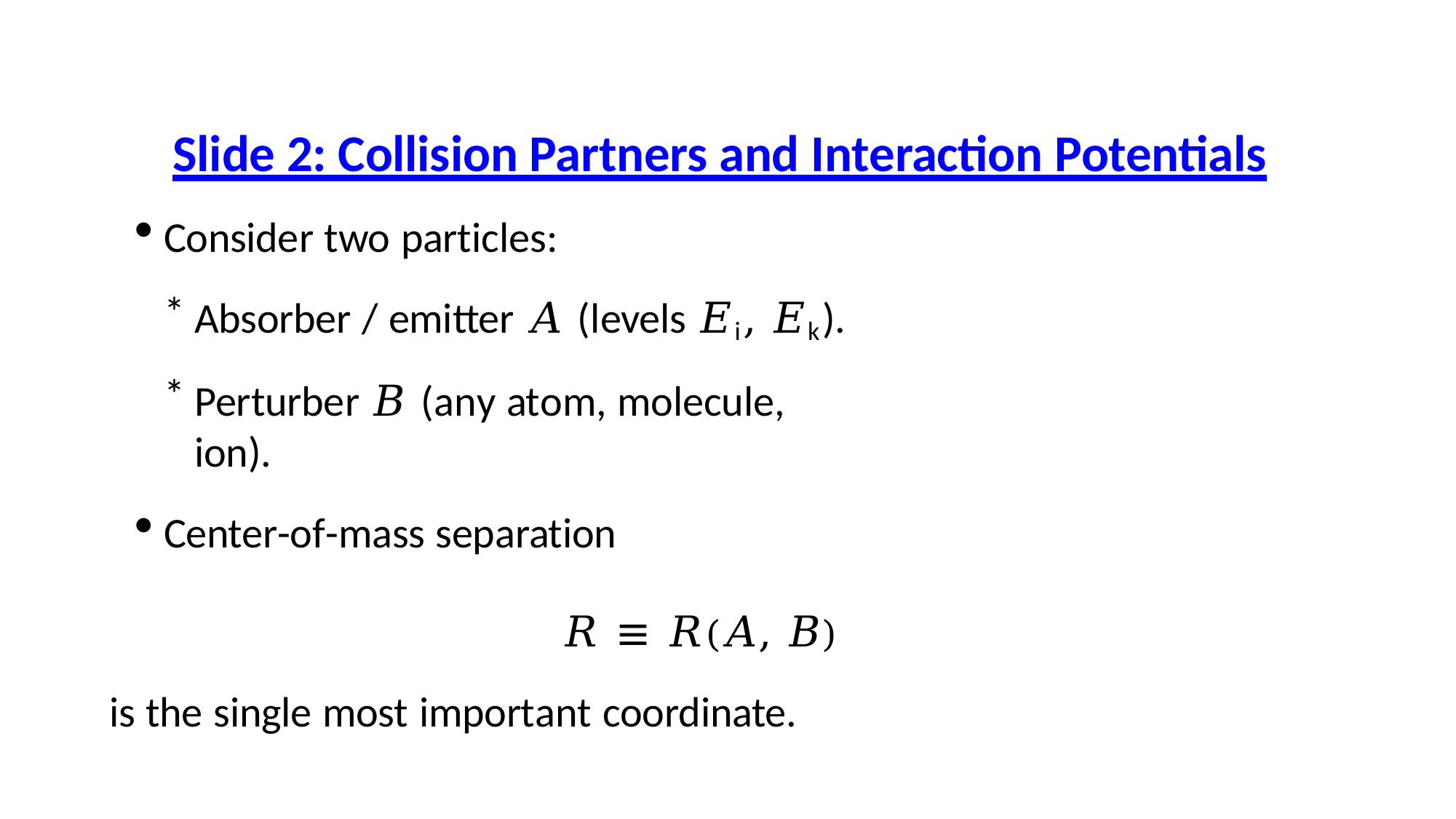

# Slide 2: Collision Partners and Interaction Potentials
Consider two particles:
Absorber / emitter 𝐴 (levels 𝐸i, 𝐸k).
Perturber 𝐵 (any atom, molecule, ion).
Center-of-mass separation
𝑅 ≡ 𝑅(𝐴, 𝐵)
is the single most important coordinate.